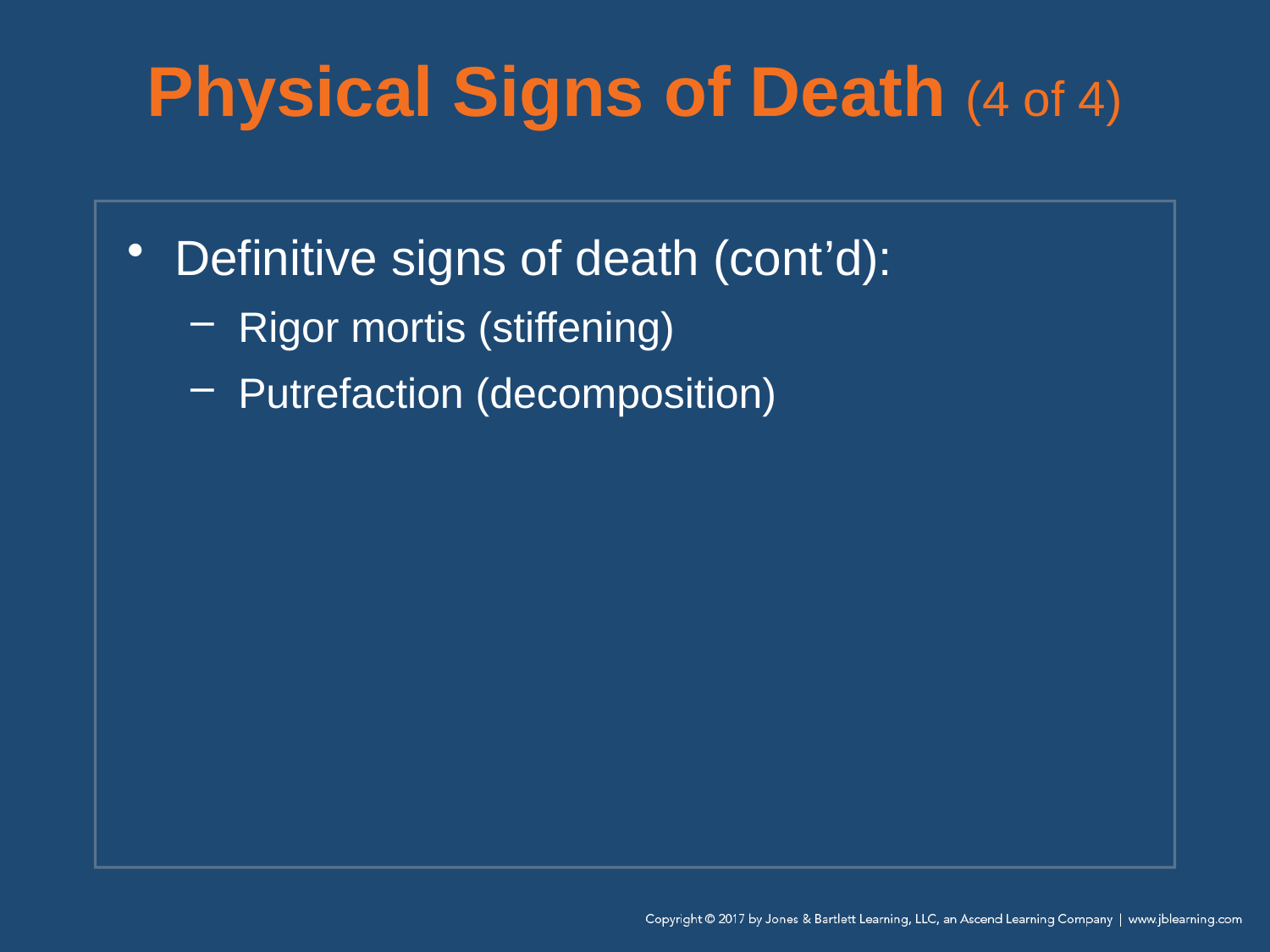

# Physical Signs of Death (4 of 4)
Definitive signs of death (cont’d):
Rigor mortis (stiffening)
Putrefaction (decomposition)